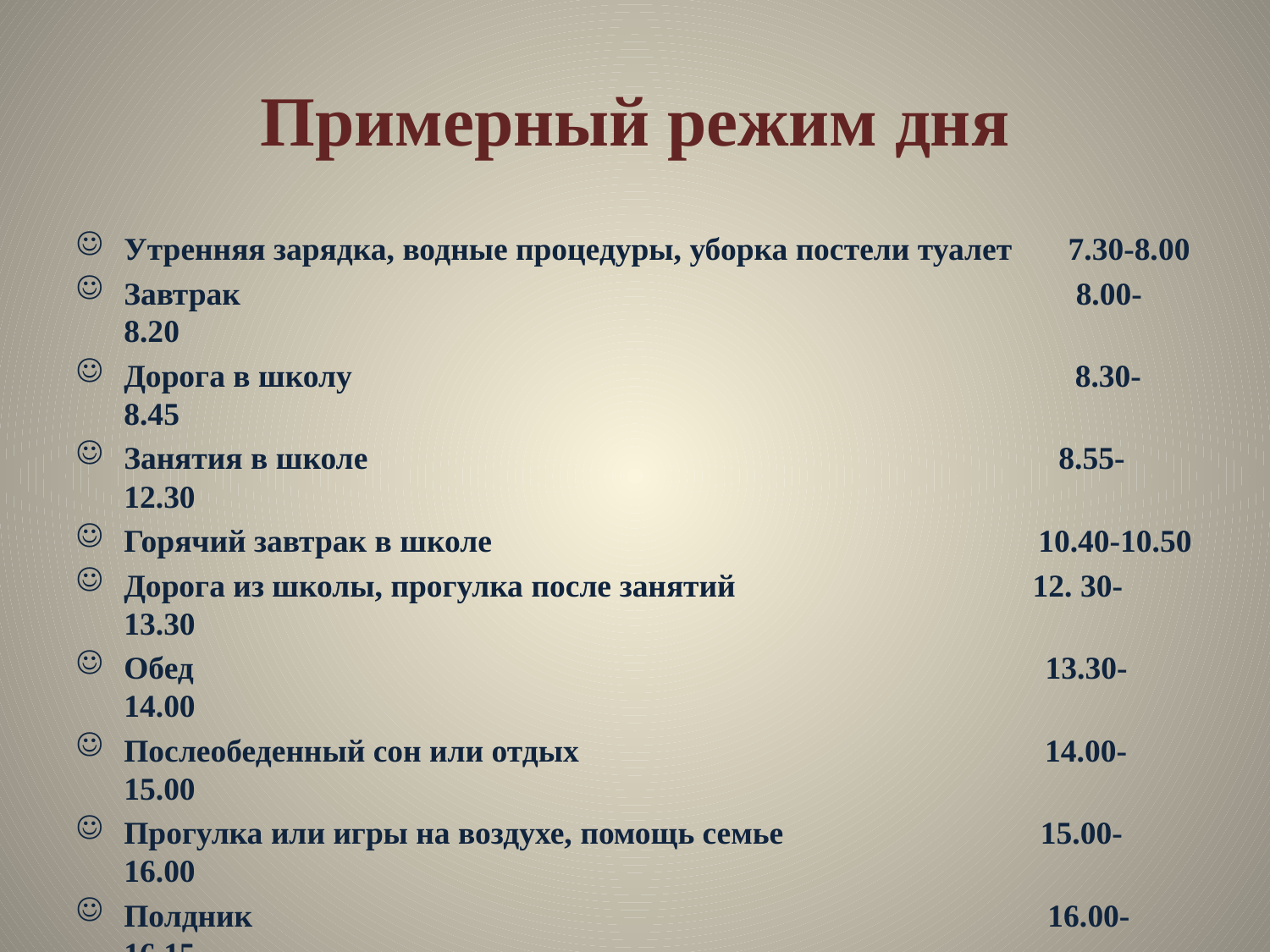

# Примерный режим дня
Утренняя зарядка, водные процедуры, уборка постели туалет       7.30-8.00
Завтрак                                                                                                        8.00-8.20
Дорога в школу                                                                                          8.30-8.45
Занятия в школе                                                                                      8.55-12.30
Горячий завтрак в школе                                                                    10.40-10.50
Дорога из школы, прогулка после занятий                                     12. 30-13.30
Обед                                                                                                          13.30-14.00
Послеобеденный сон или отдых                                                          14.00-15.00
Прогулка или игры на воздухе, помощь семье                                15.00-16.00
Полдник                                                                                                   16.00-16.15
Выполнение домашних заданий                                                         16.15-17.30
Прогулка, общественно полезный труд                                            17.30-19.00
Ужин и свободные занятия, помощь семье, тихие игры               19.00-20.30
Приготовление ко сну                                                                           20.30-21.00
Сон                                                                                                            21.00-7.30